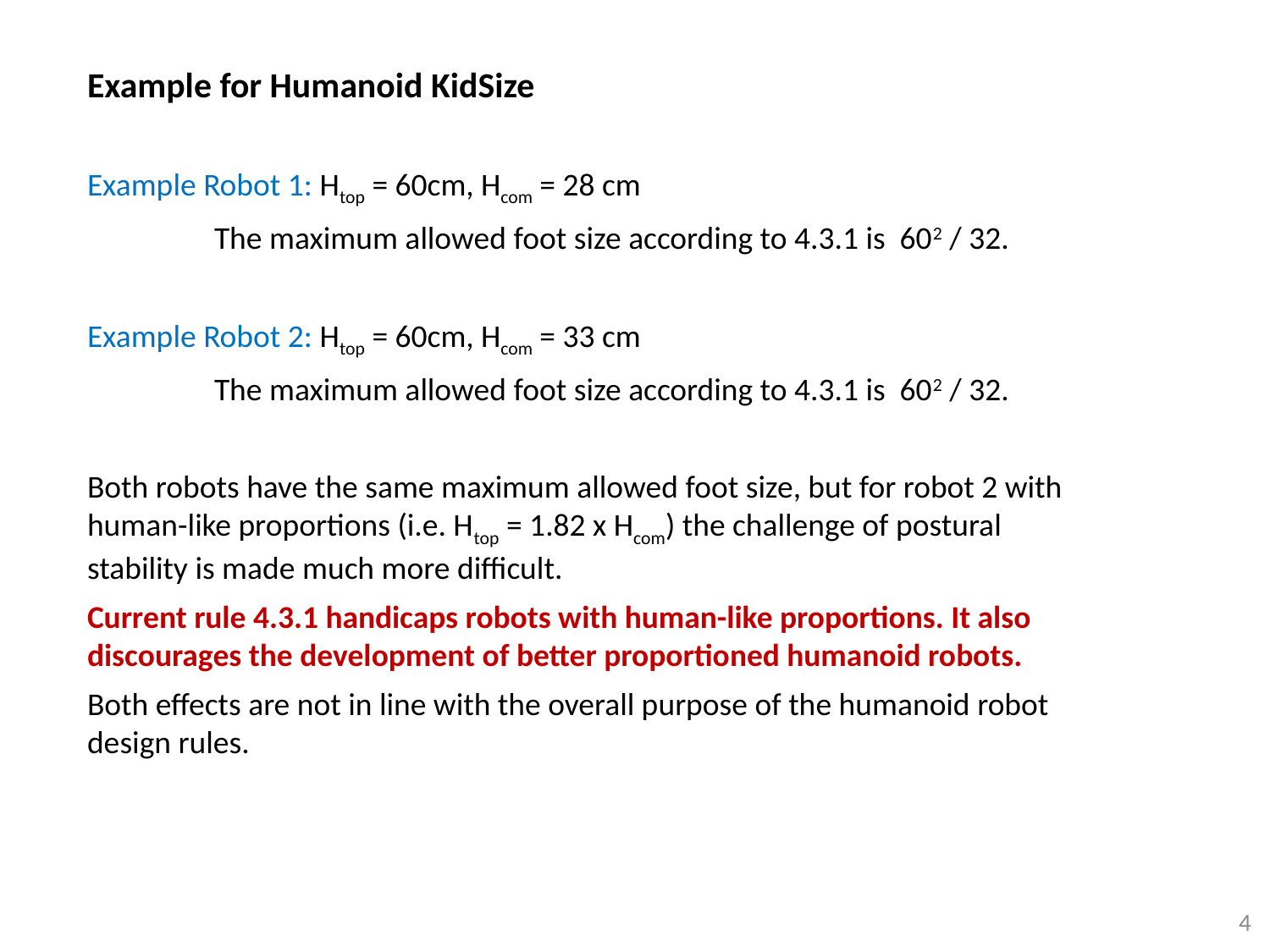

Example for Humanoid KidSize

Example Robot 1: Htop = 60cm, Hcom = 28 cm
	The maximum allowed foot size according to 4.3.1 is  602 / 32.

Example Robot 2: Htop = 60cm, Hcom = 33 cm
	The maximum allowed foot size according to 4.3.1 is  602 / 32.

Both robots have the same maximum allowed foot size, but for robot 2 with human-like proportions (i.e. Htop = 1.82 x Hcom) the challenge of postural stability is made much more difficult.
Current rule 4.3.1 handicaps robots with human-like proportions. It also discourages the development of better proportioned humanoid robots.
Both effects are not in line with the overall purpose of the humanoid robot design rules.
4